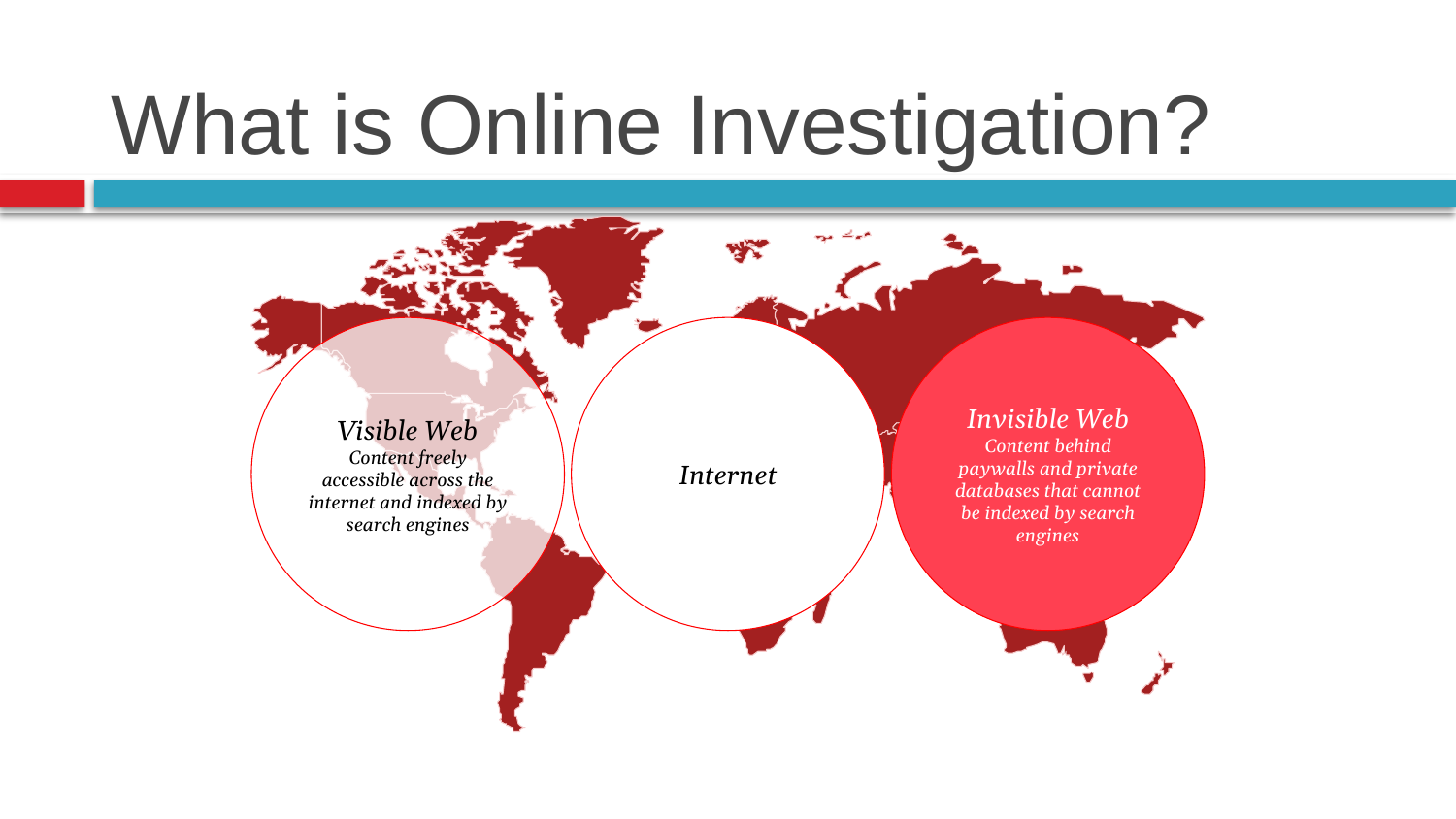

# What is Online Investigation?

Visible Web
Content freely accessible across the internet and indexed by search engines
Internet
Invisible Web
Content behind paywalls and private databases that cannot be indexed by search engines